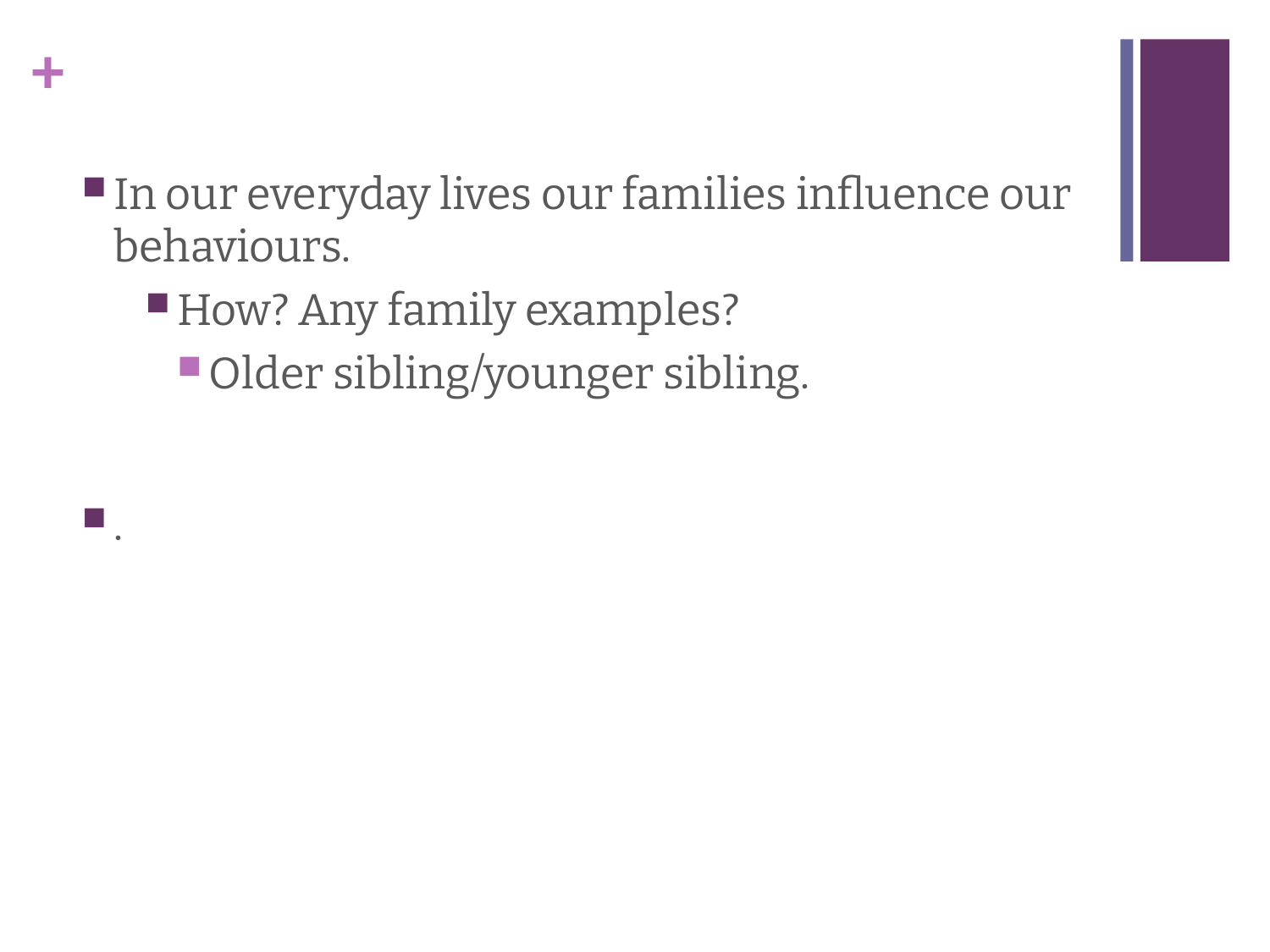

In our everyday lives our families influence our behaviours.
How? Any family examples?
Older sibling/younger sibling.

.